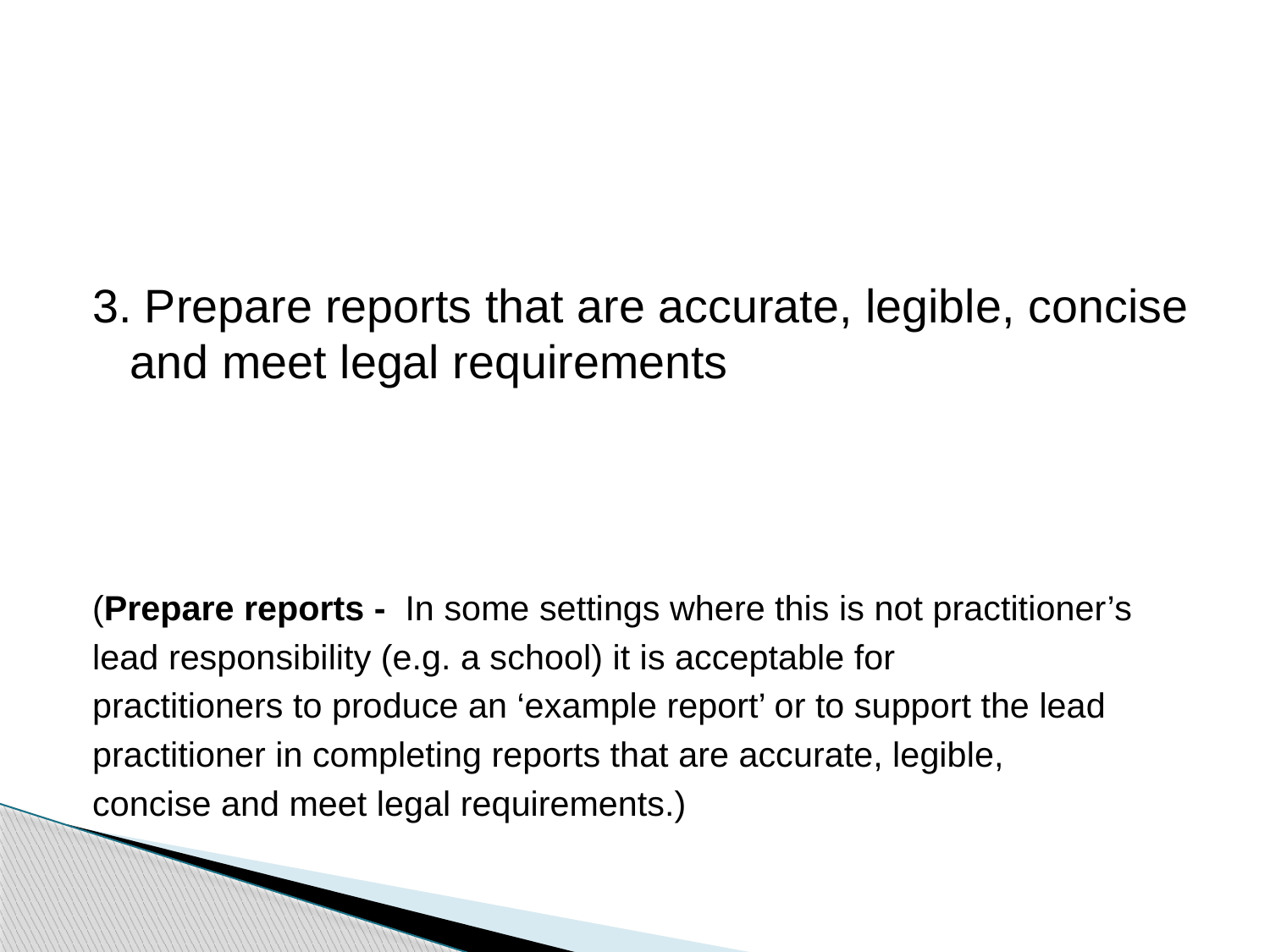

3. Prepare reports that are accurate, legible, concise and meet legal requirements

(Prepare reports -  In some settings where this is not practitioner’s
lead responsibility (e.g. a school) it is acceptable for
practitioners to produce an ‘example report’ or to support the lead
practitioner in completing reports that are accurate, legible,
concise and meet legal requirements.)